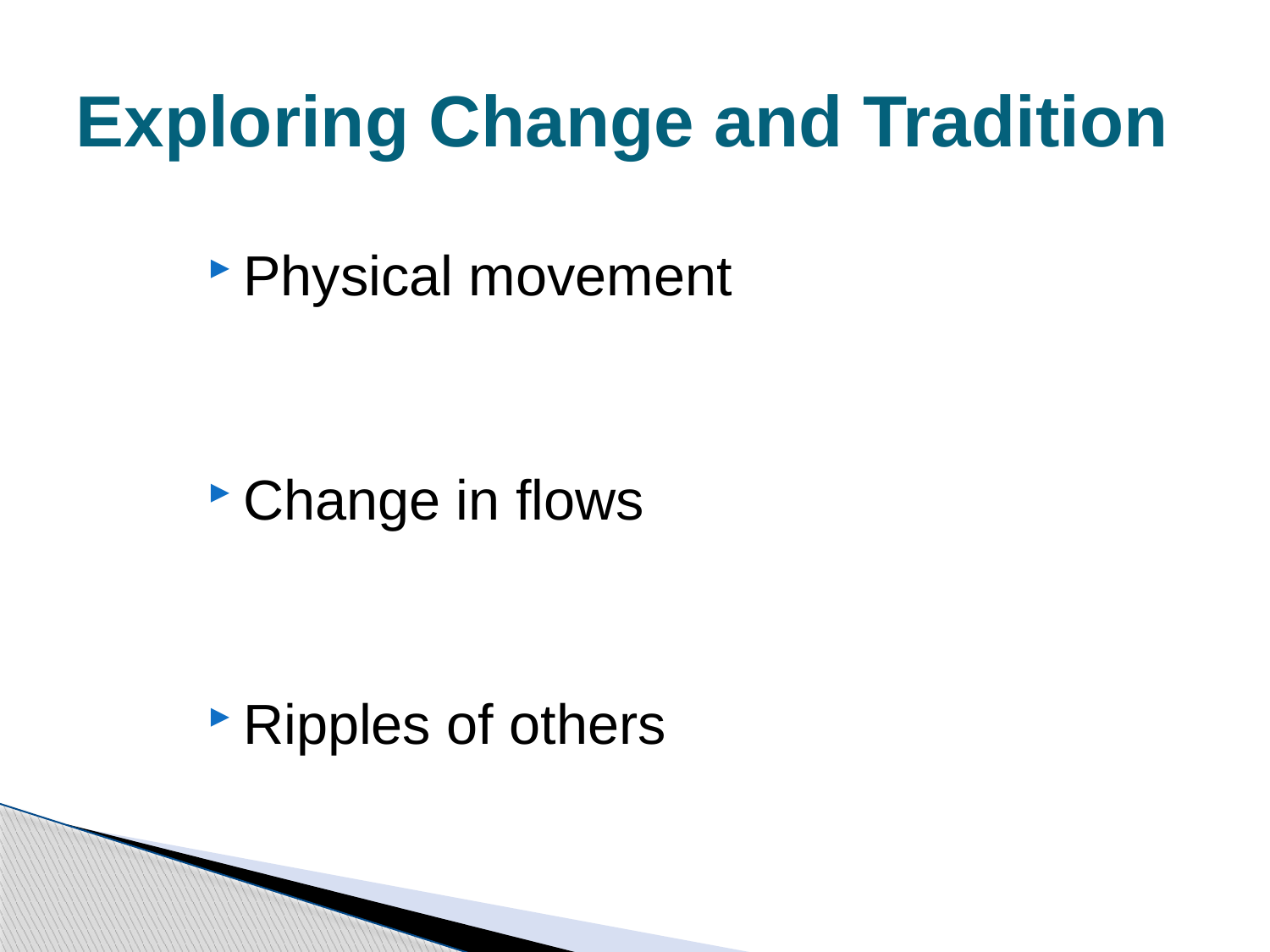

# Exploring Change and Tradition
Physical movement

Change in flows

Ripples of others